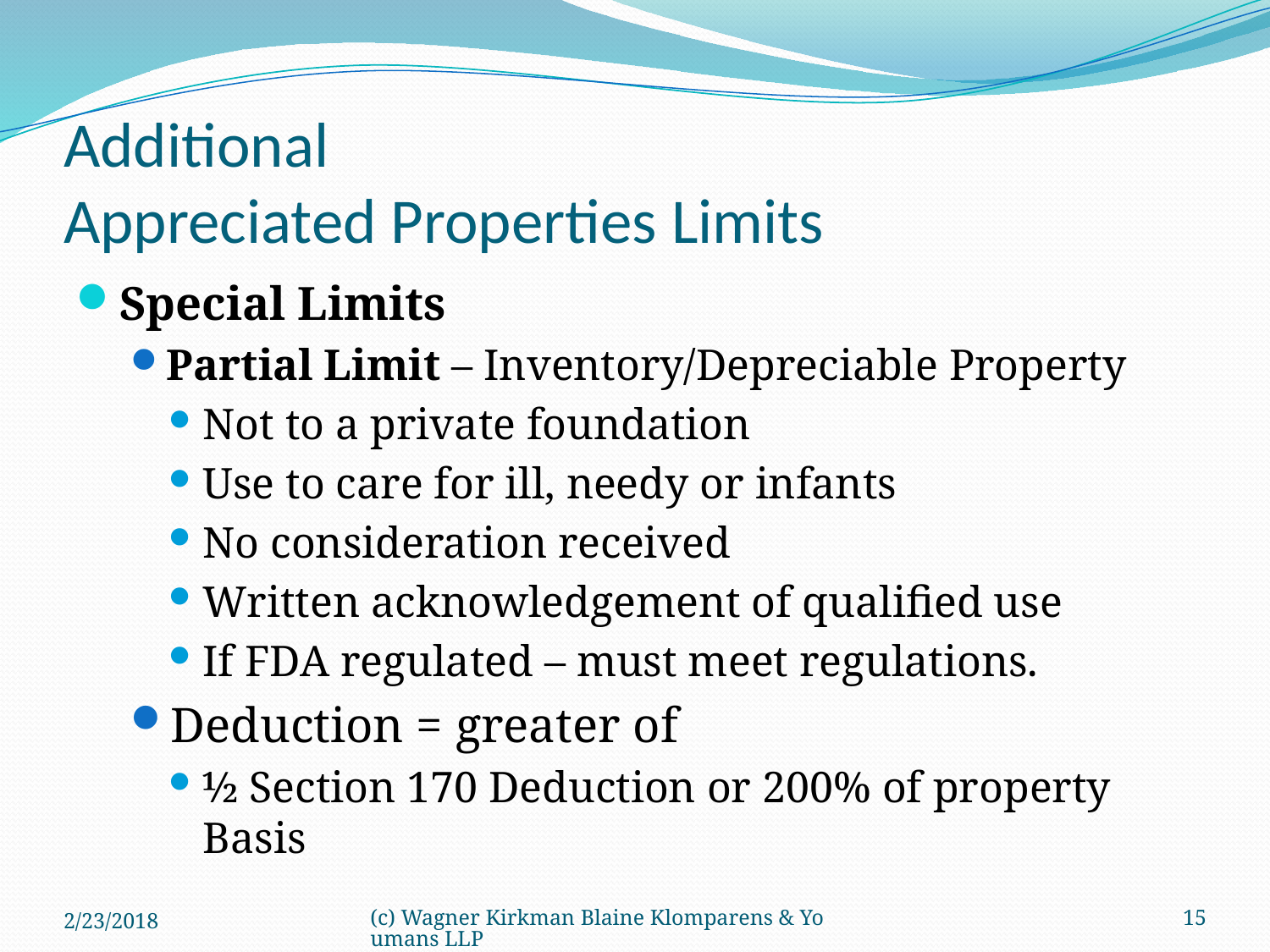

# Additional Appreciated Properties Limits
Special Limits
Partial Limit – Inventory/Depreciable Property
Not to a private foundation
Use to care for ill, needy or infants
No consideration received
Written acknowledgement of qualified use
If FDA regulated – must meet regulations.
Deduction = greater of
½ Section 170 Deduction or 200% of property Basis

2/23/2018
(c) Wagner Kirkman Blaine Klomparens & Youmans LLP
15